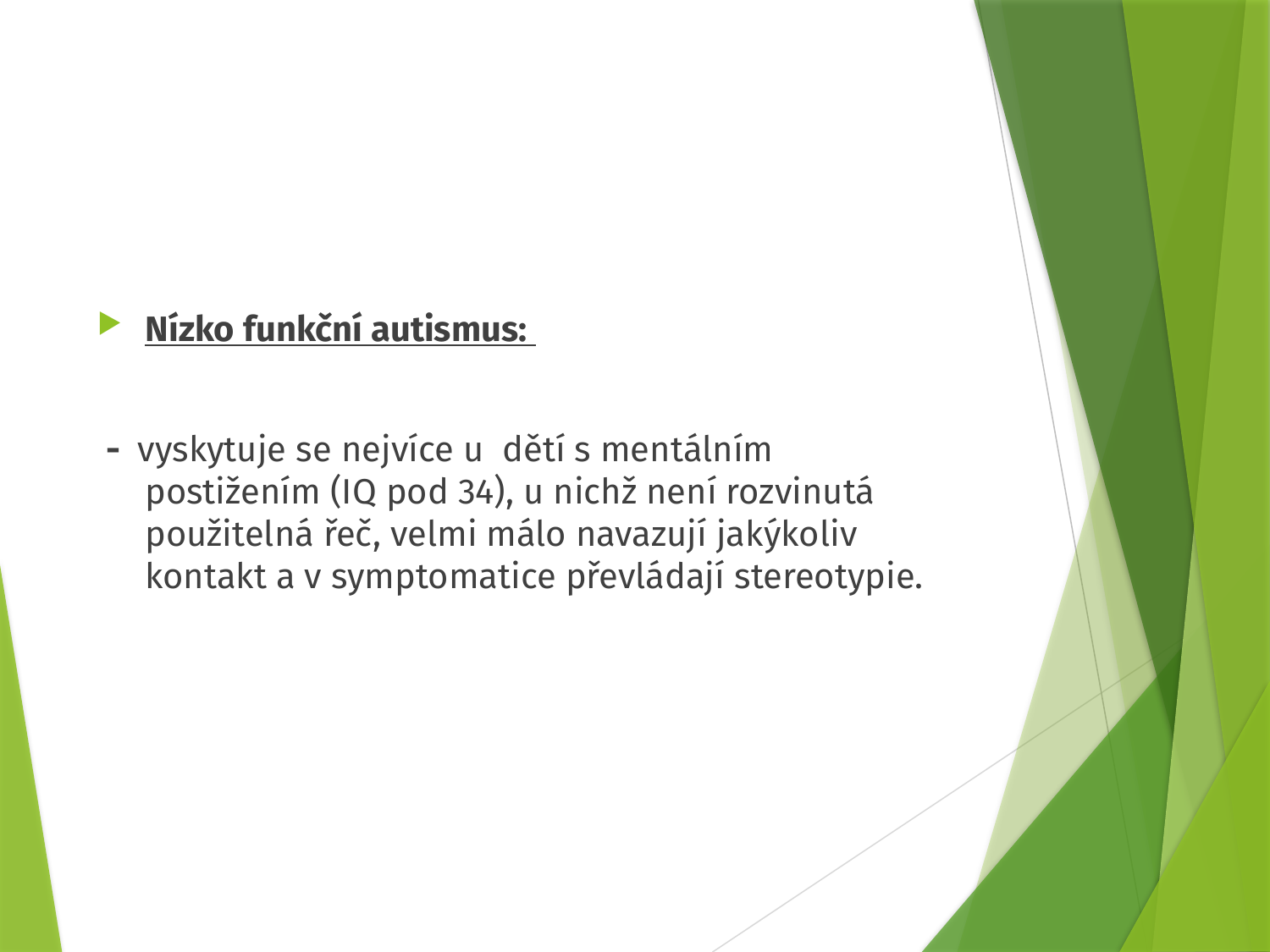

#
Nízko funkční autismus:

 -  vyskytuje se nejvíce u  dětí s mentálním postižením (IQ pod 34), u nichž není rozvinutá použitelná řeč, velmi málo navazují jakýkoliv  kontakt a v symptomatice převládají stereotypie.